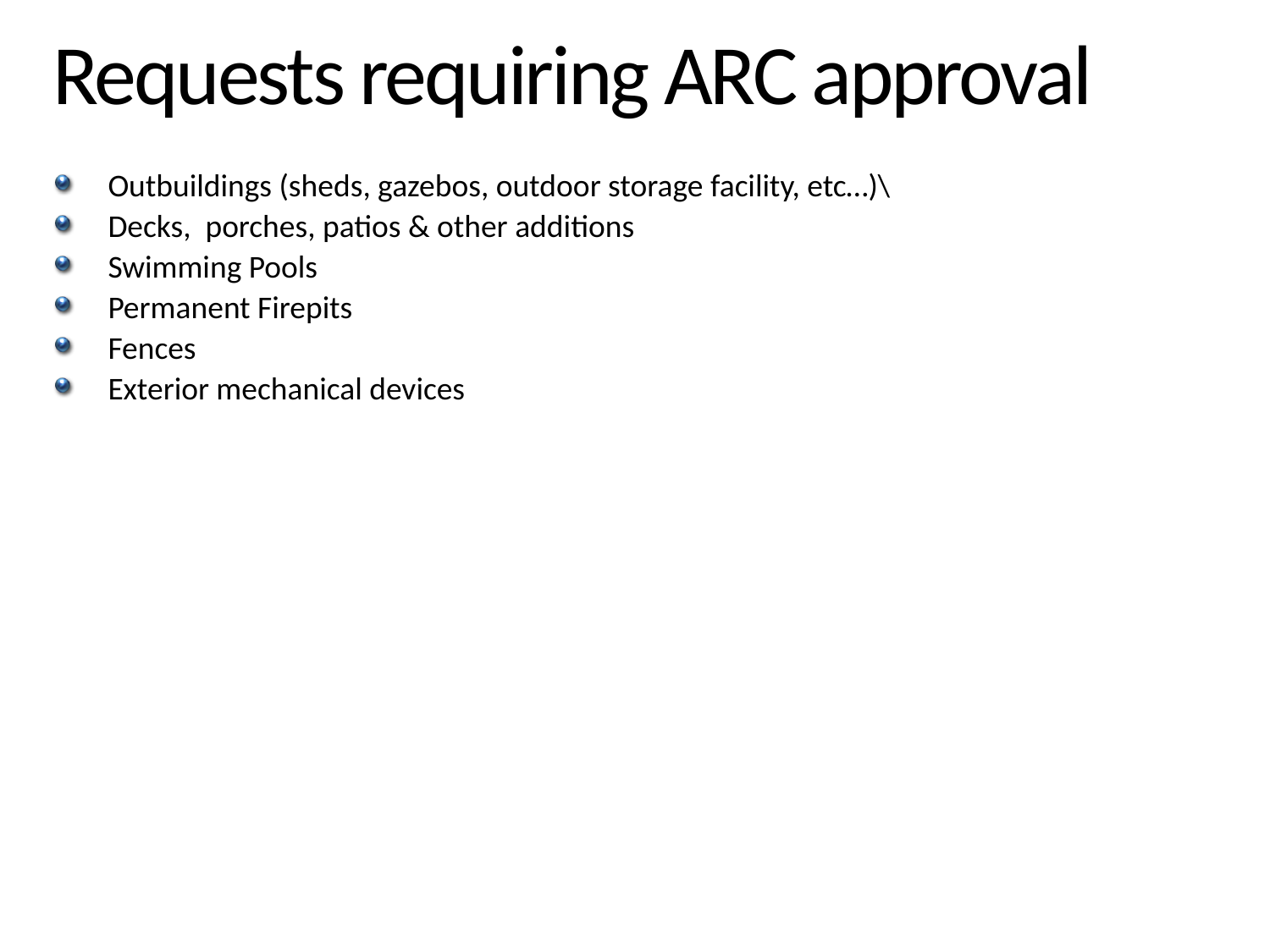

# Requests requiring ARC approval
Outbuildings (sheds, gazebos, outdoor storage facility, etc…)\
Decks,  porches, patios & other additions
Swimming Pools
Permanent Firepits
Fences
Exterior mechanical devices